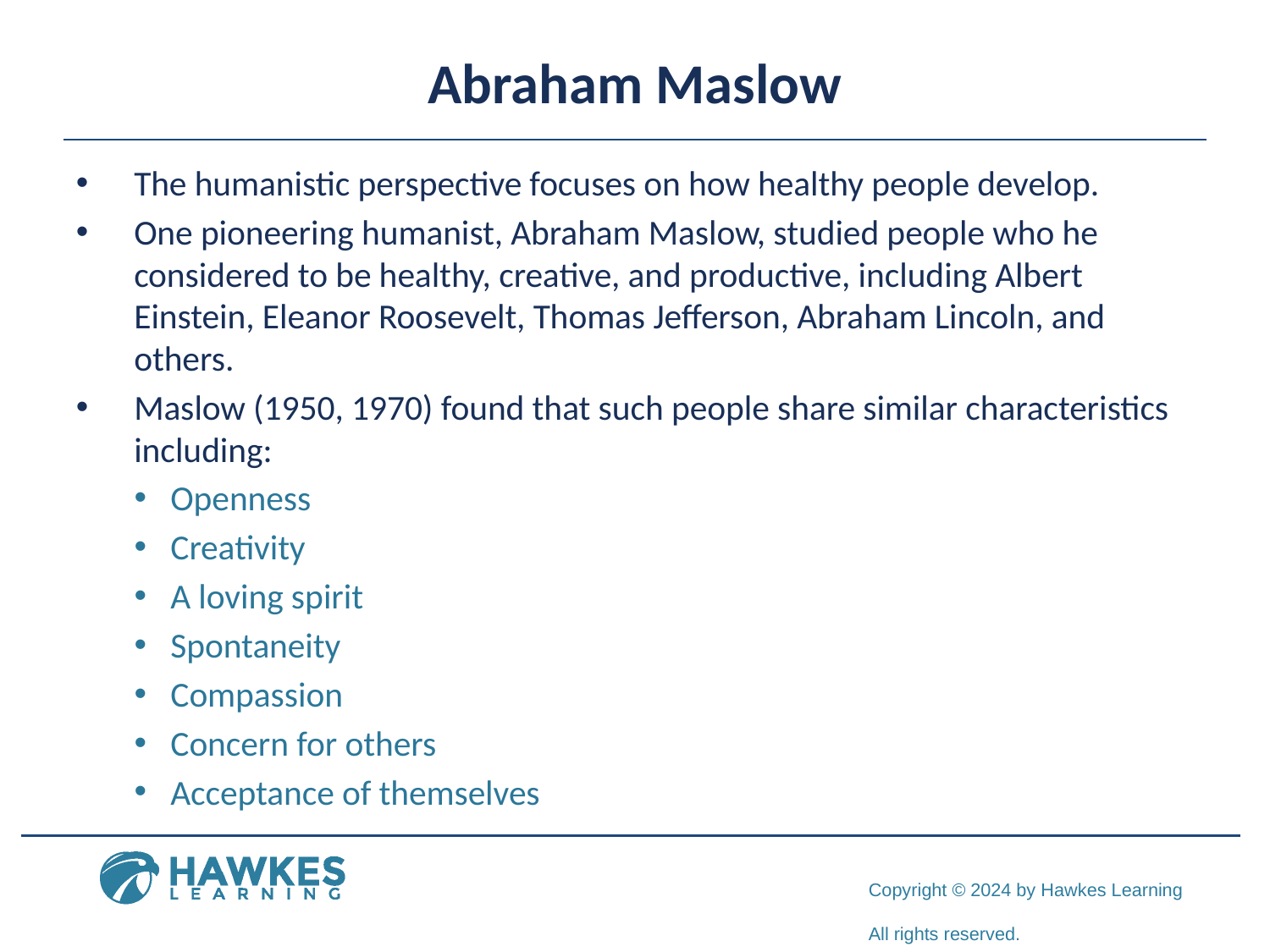

# Abraham Maslow
The humanistic perspective focuses on how healthy people develop.
One pioneering humanist, Abraham Maslow, studied people who he considered to be healthy, creative, and productive, including Albert Einstein, Eleanor Roosevelt, Thomas Jefferson, Abraham Lincoln, and others.
Maslow (1950, 1970) found that such people share similar characteristics including:
Openness
Creativity
A loving spirit
Spontaneity
Compassion
Concern for others
Acceptance of themselves